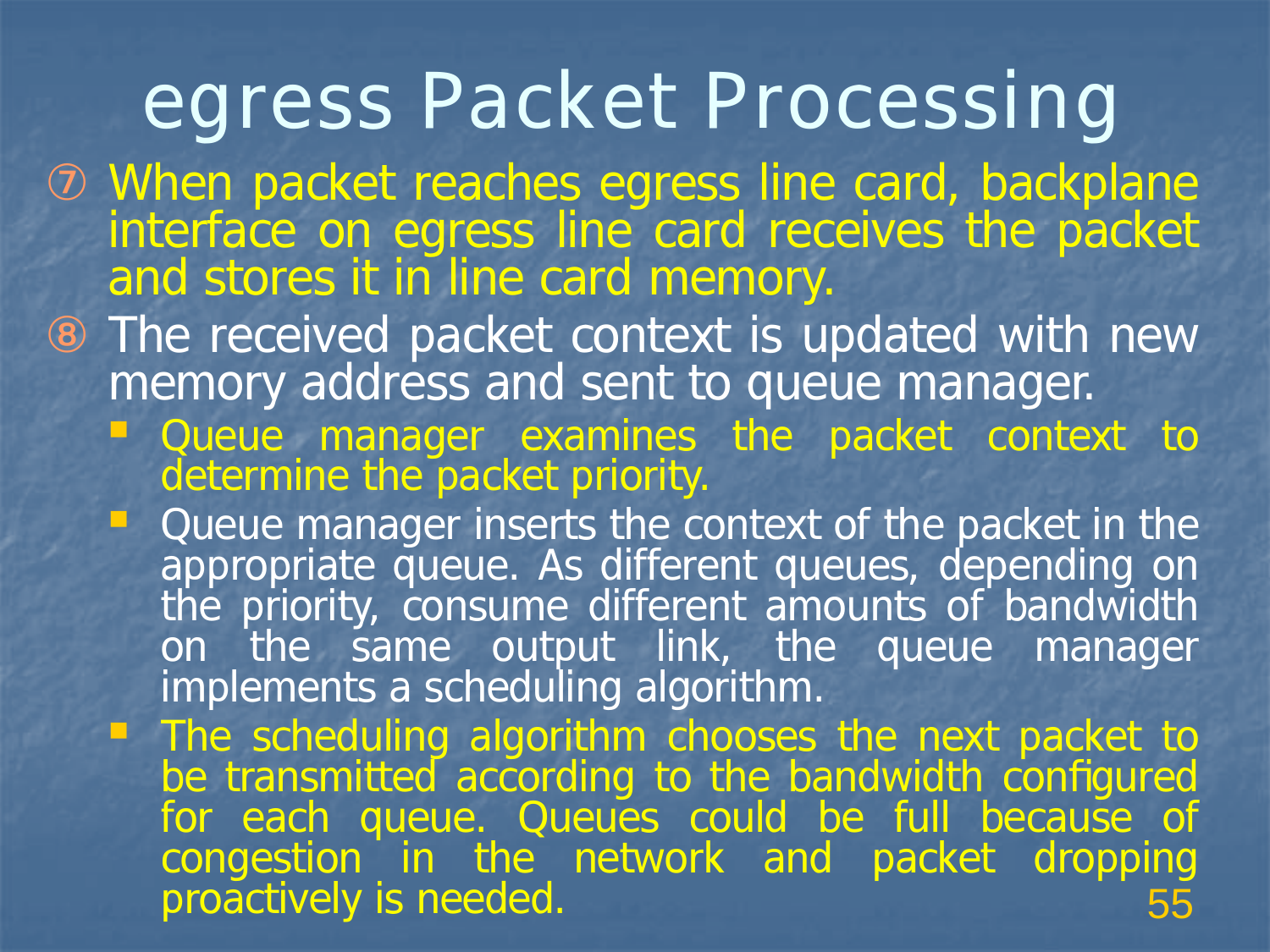

# egress Packet Processing
When packet reaches egress line card, backplane interface on egress line card receives the packet and stores it in line card memory.
The received packet context is updated with new memory address and sent to queue manager.
Queue manager examines the packet context to determine the packet priority.
Queue manager inserts the context of the packet in the appropriate queue. As different queues, depending on the priority, consume different amounts of bandwidth on the same output link, the queue manager implements a scheduling algorithm.
The scheduling algorithm chooses the next packet to be transmitted according to the bandwidth configured for each queue. Queues could be full because of congestion in the network and packet dropping proactively is needed.
55